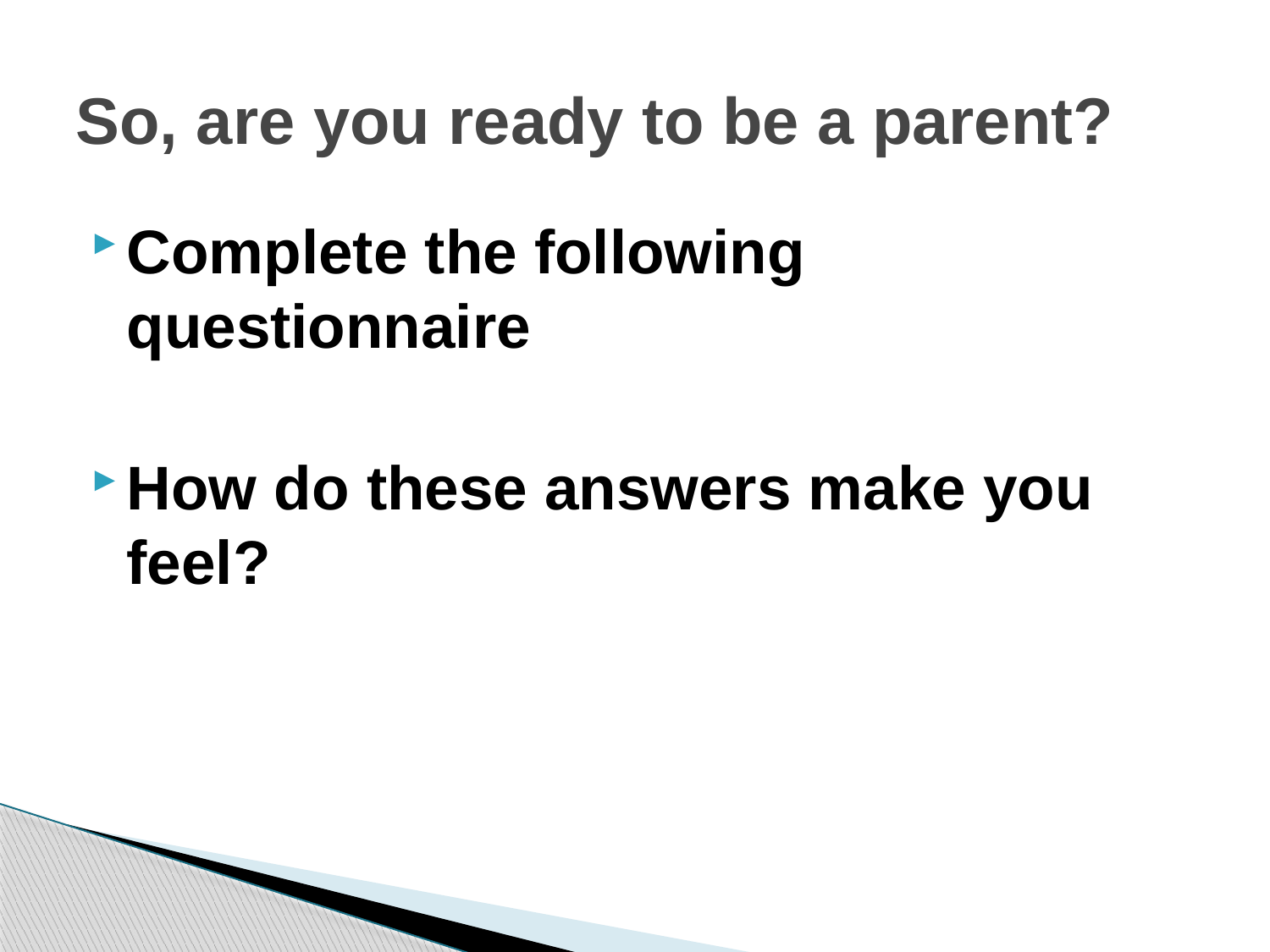

# So, are you ready to be a parent?
Complete the following questionnaire

How do these answers make you feel?